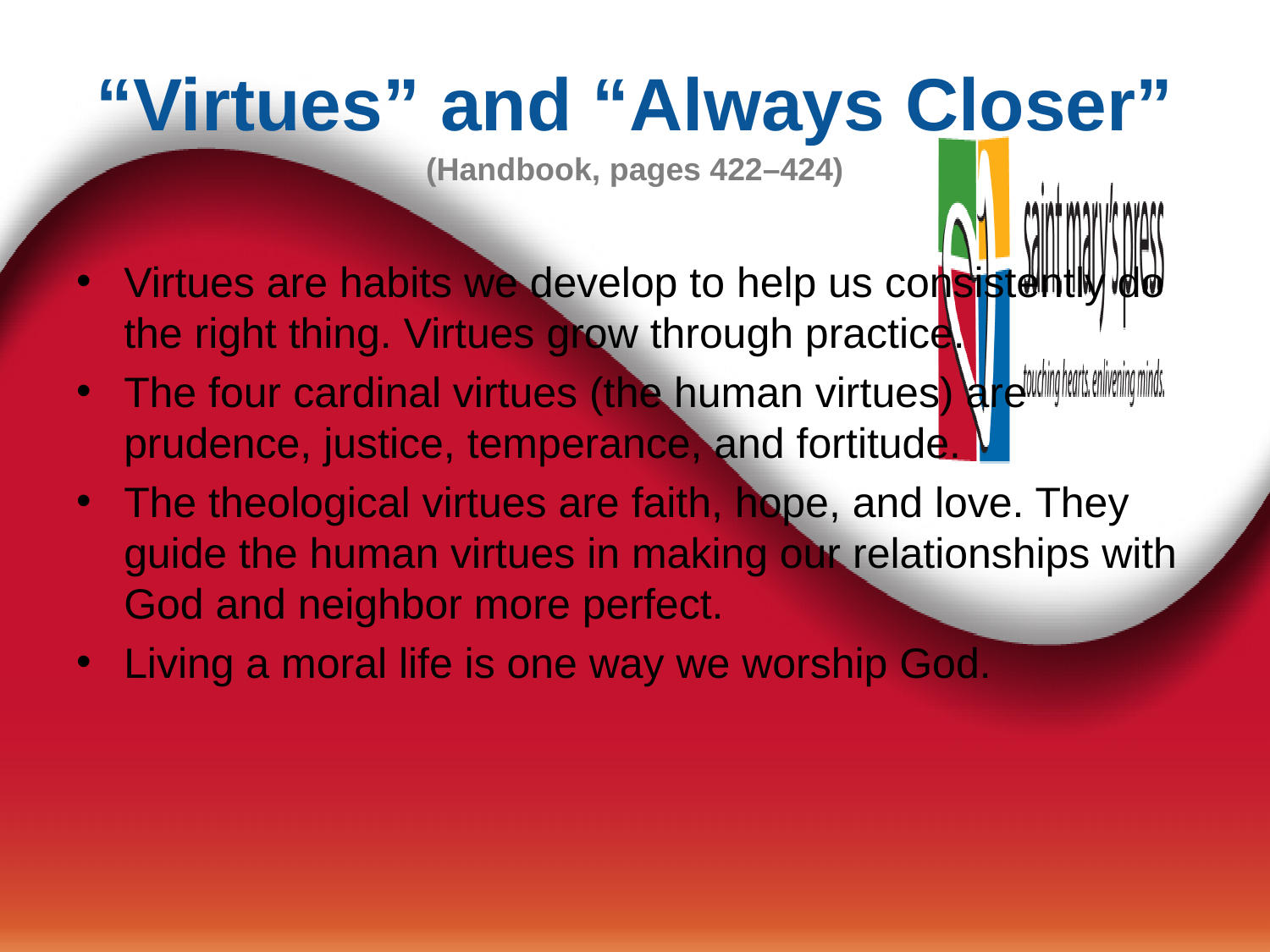

# “Virtues” and “Always Closer” (Handbook, pages 422–424)
Virtues are habits we develop to help us consistently do the right thing. Virtues grow through practice.
The four cardinal virtues (the human virtues) are prudence, justice, temperance, and fortitude.
The theological virtues are faith, hope, and love. They guide the human virtues in making our relationships with God and neighbor more perfect.
Living a moral life is one way we worship God.